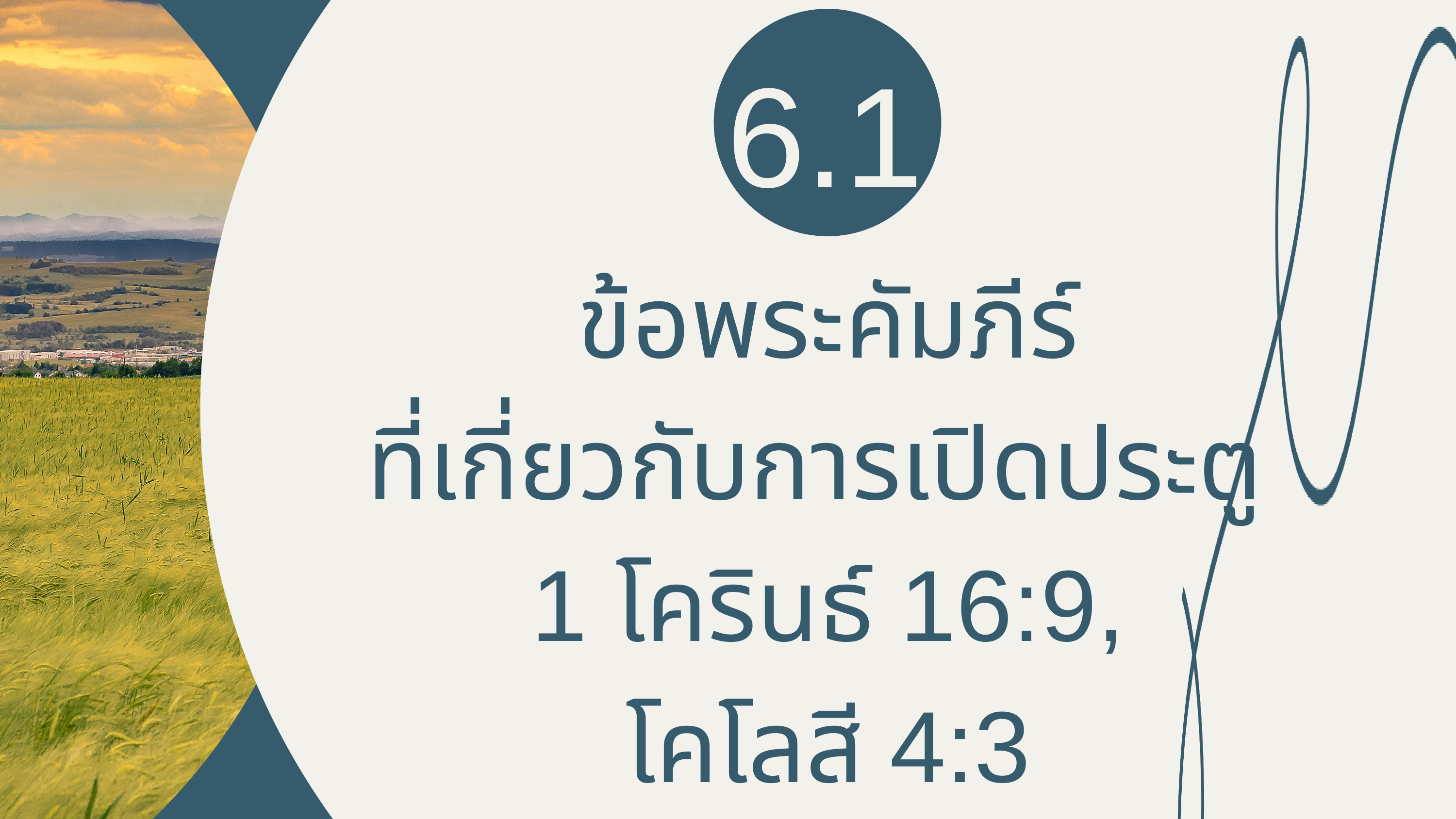

6.1

ข้อพระคัมภีร์
ที่เกี่ยวกับการเปิดประตู
1 โครินธ์ 16:9,
โคโลสี 4:3